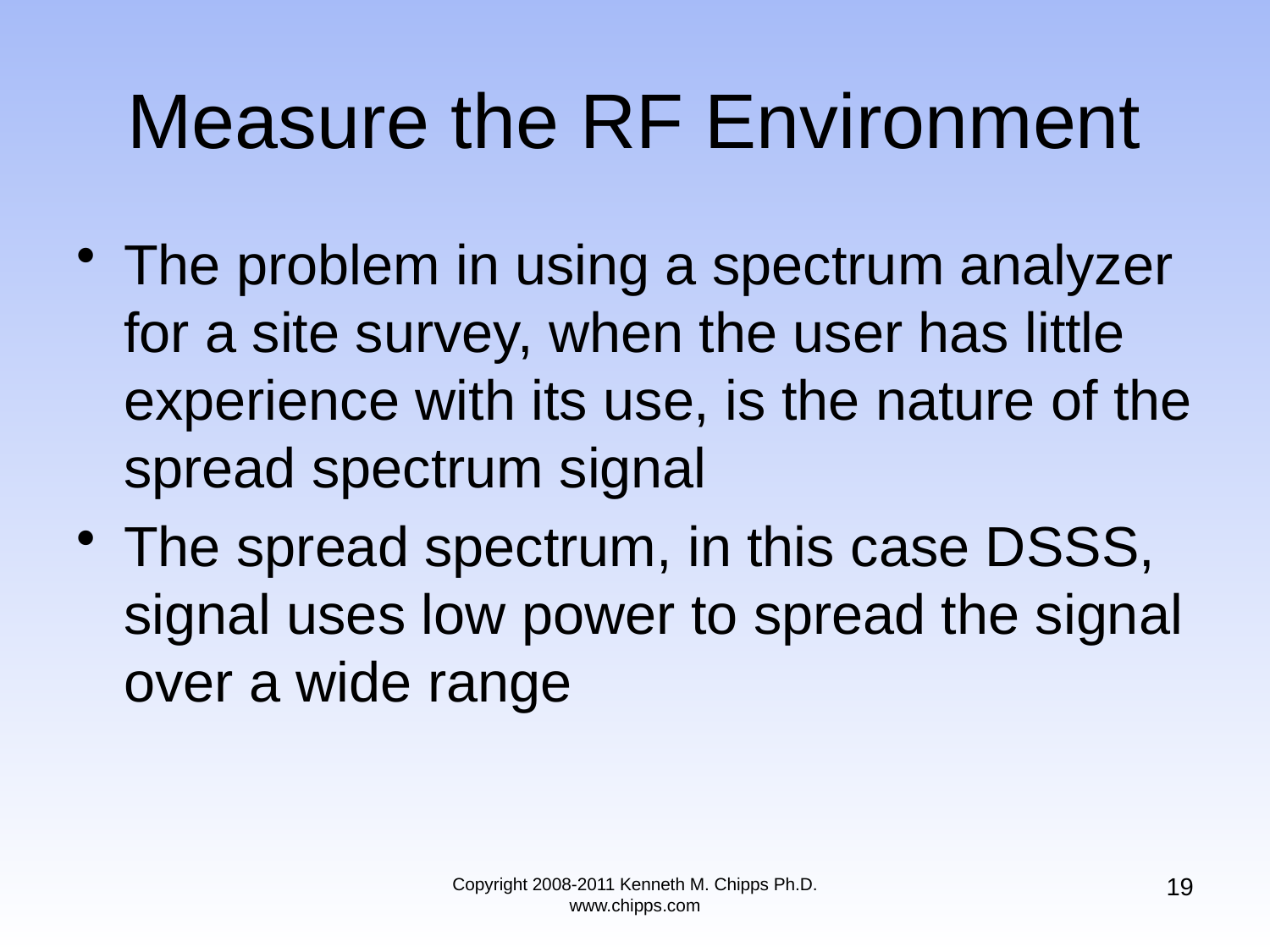

# Measure the RF Environment
The problem in using a spectrum analyzer for a site survey, when the user has little experience with its use, is the nature of the spread spectrum signal
The spread spectrum, in this case DSSS, signal uses low power to spread the signal over a wide range
19
Copyright 2008-2011 Kenneth M. Chipps Ph.D. www.chipps.com